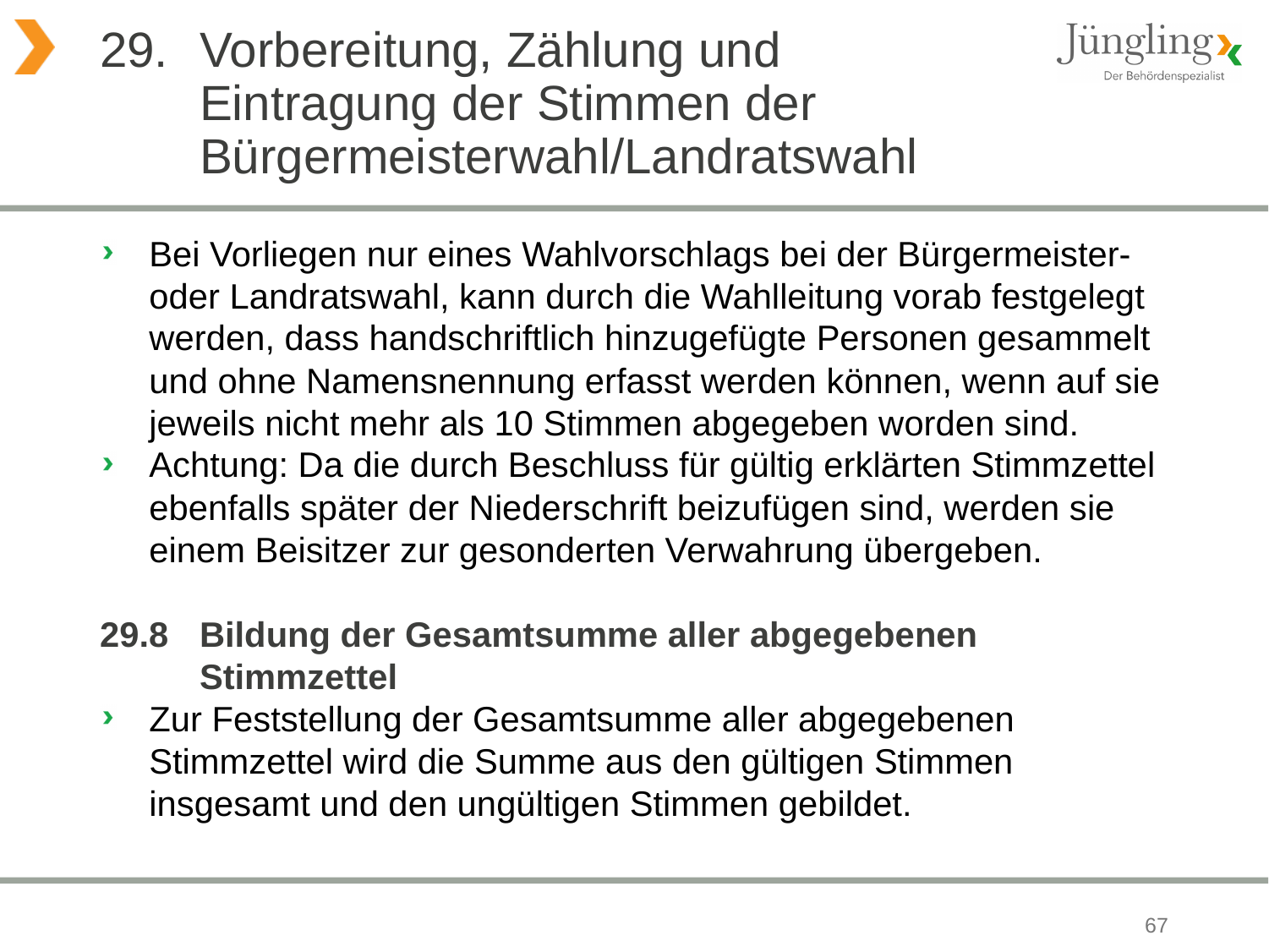

# 29. 	Vorbereitung, Zählung und Eintragung der Stimmen der Bürgermeisterwahl/Landratswahl
Bei Vorliegen nur eines Wahlvorschlags bei der Bürgermeister- oder Landratswahl, kann durch die Wahlleitung vorab festgelegt werden, dass handschriftlich hinzugefügte Personen gesammelt und ohne Namensnennung erfasst werden können, wenn auf sie jeweils nicht mehr als 10 Stimmen abgegeben worden sind.
Achtung: Da die durch Beschluss für gültig erklärten Stimmzettel ebenfalls später der Niederschrift beizufügen sind, werden sie einem Beisitzer zur gesonderten Verwahrung übergeben.

29.8 	Bildung der Gesamtsumme aller abgegebenen Stimmzettel
Zur Feststellung der Gesamtsumme aller abgegebenen Stimmzettel wird die Summe aus den gültigen Stimmen insgesamt und den ungültigen Stimmen gebildet.

67